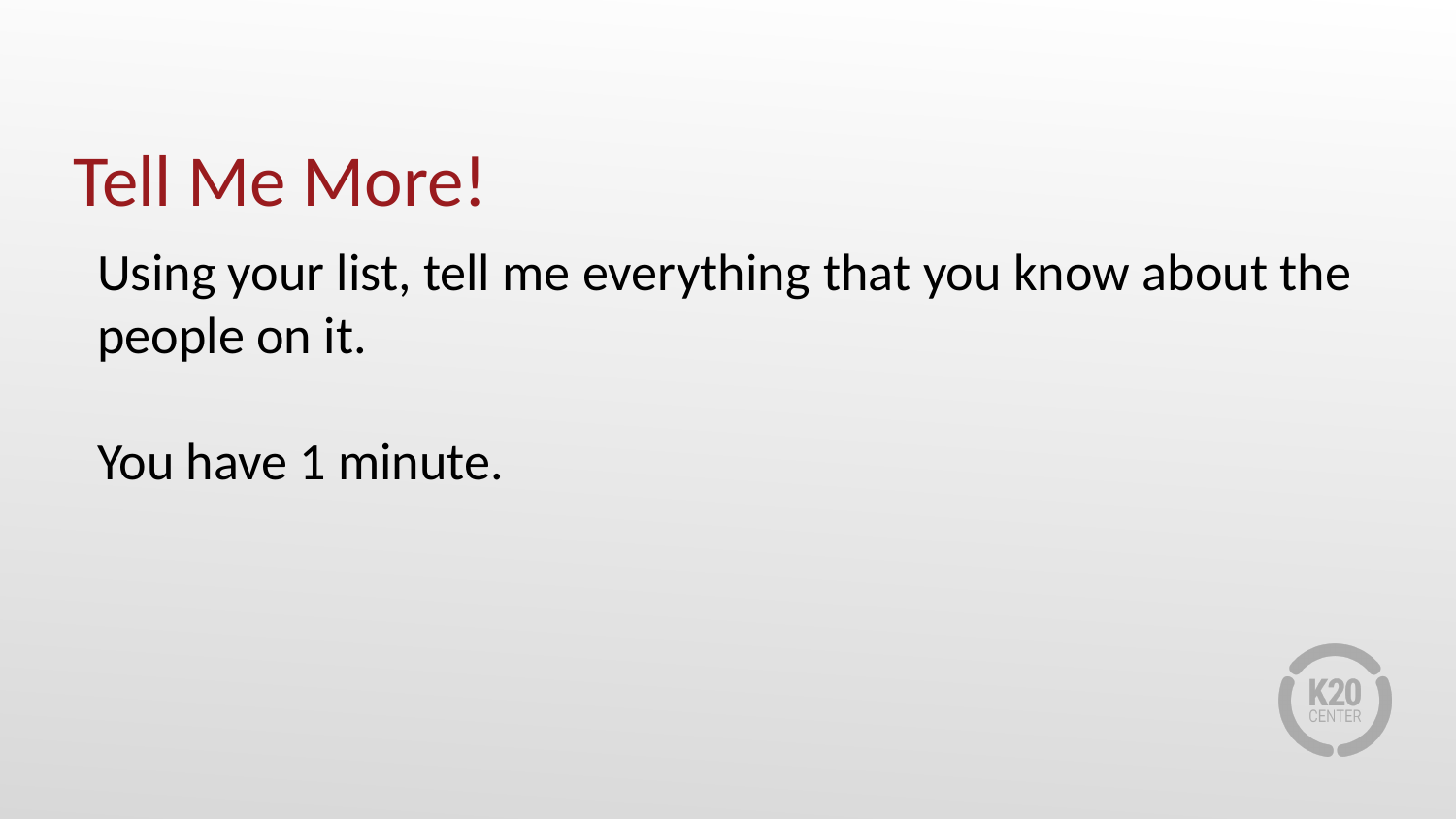

# Tell Me More!
Using your list, tell me everything that you know about the people on it.

You have 1 minute.